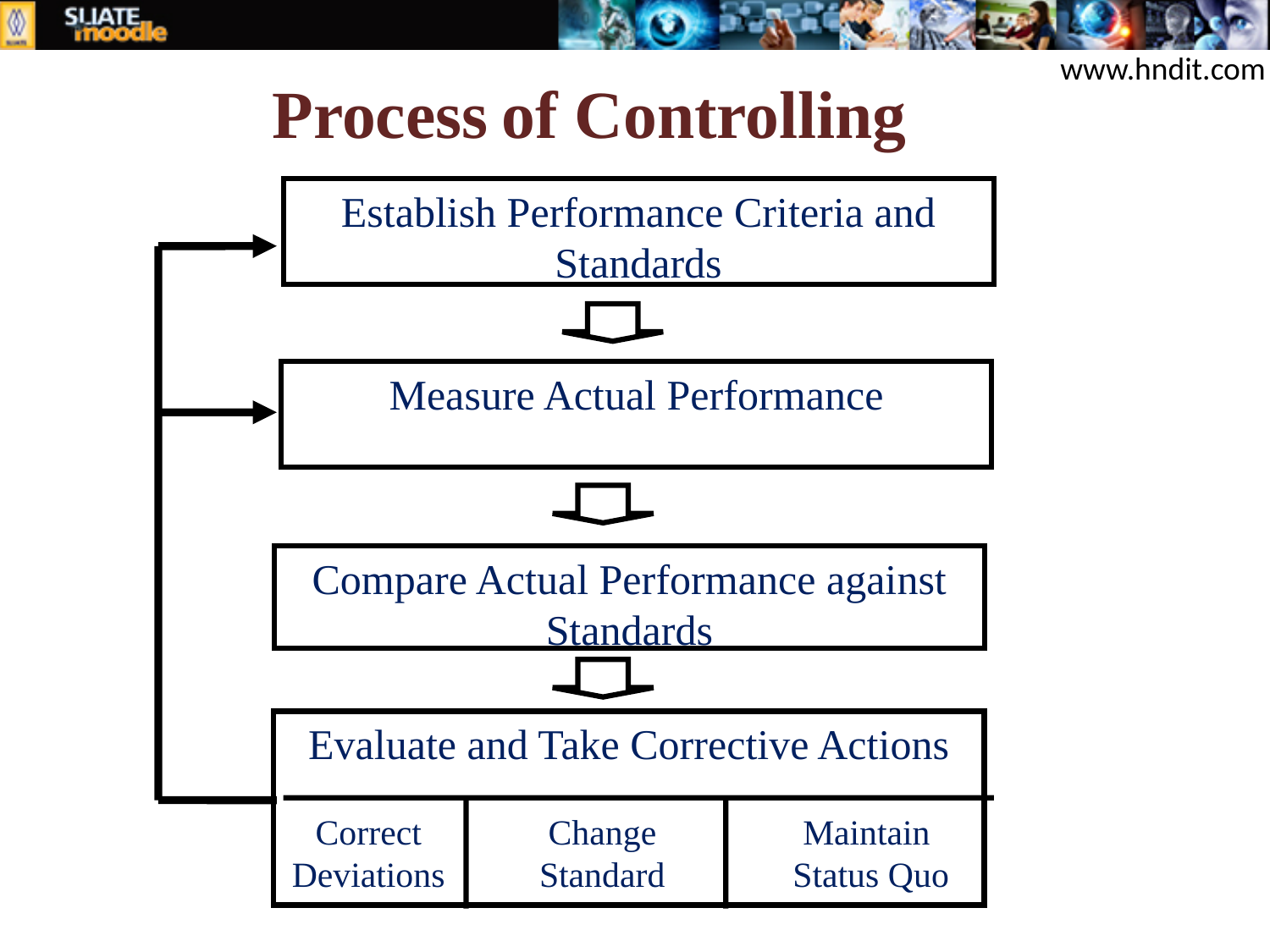

www.hndit.com
# Process of Controlling
Establish Performance Criteria and Standards

Measure Actual Performance

Compare Actual Performance against Standards

Evaluate and Take Corrective Actions

Correct Deviations
Change Standard
Maintain
Status Quo